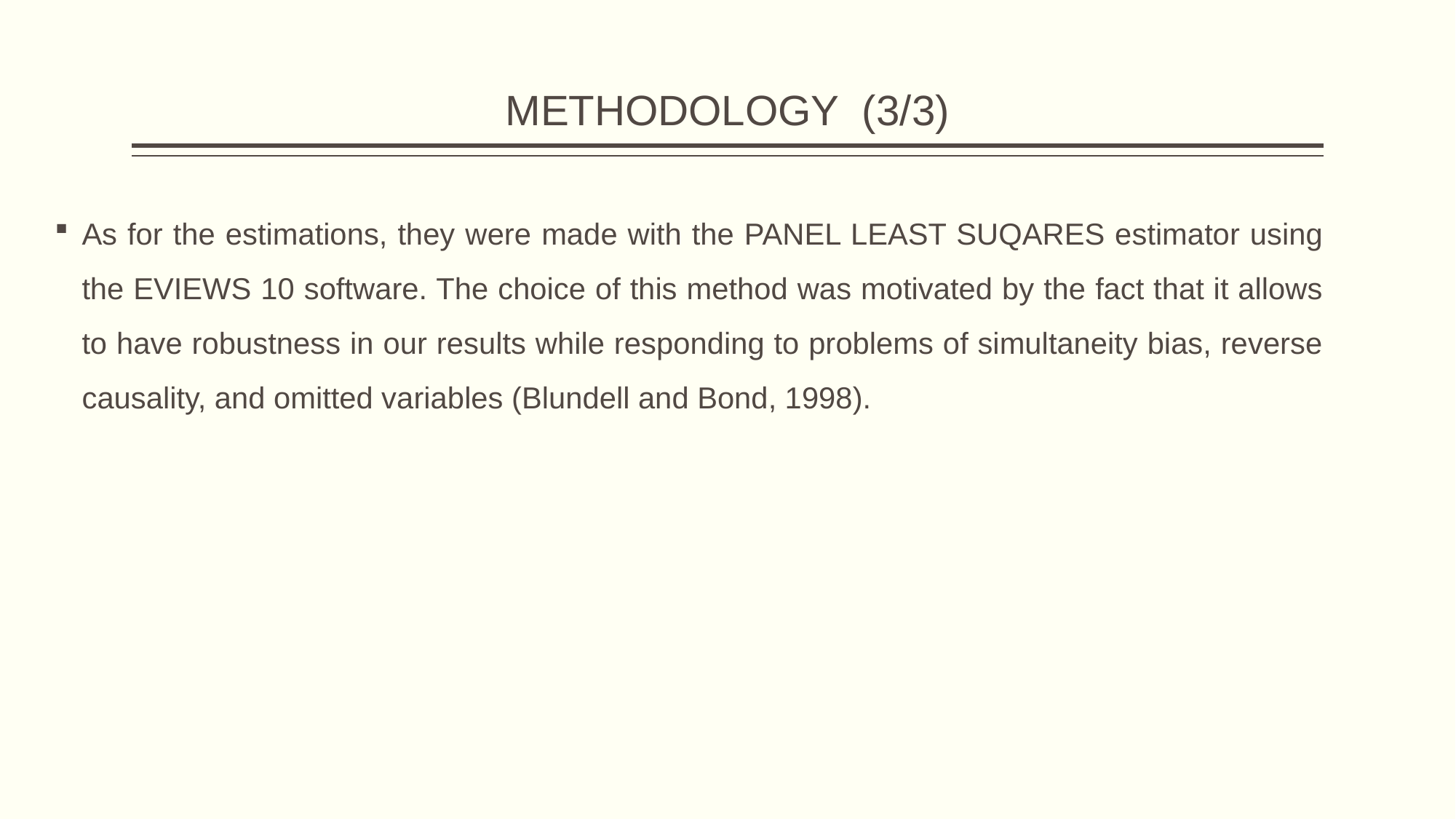

# METHODOLOGY  (3/3)
As for the estimations, they were made with the PANEL LEAST SUQARES estimator using the EVIEWS 10 software. The choice of this method was motivated by the fact that it allows to have robustness in our results while responding to problems of simultaneity bias, reverse causality, and omitted variables (Blundell and Bond, 1998).